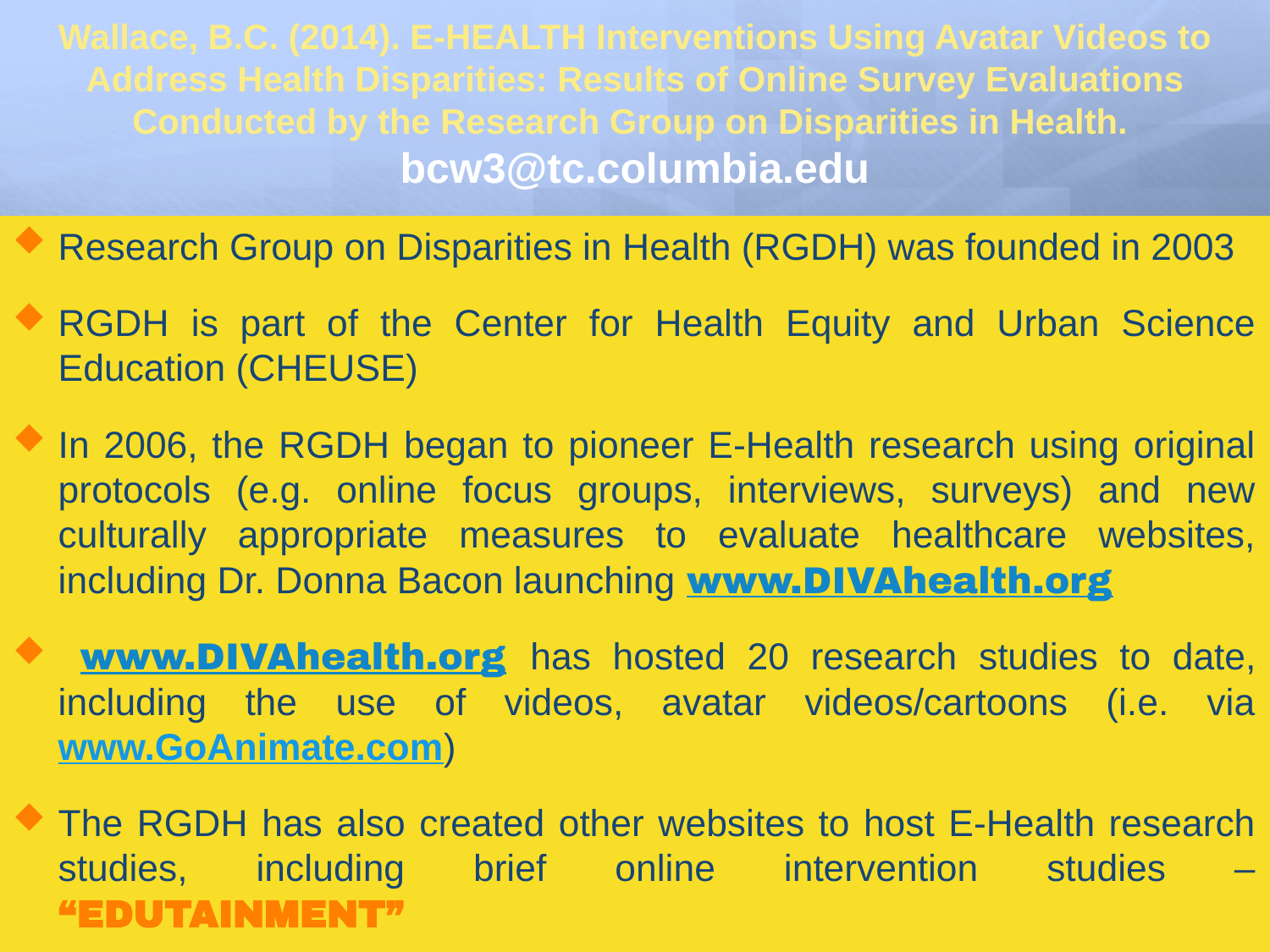

Wallace, B.C. (2014). E-HEALTH Interventions Using Avatar Videos to Address Health Disparities: Results of Online Survey Evaluations Conducted by the Research Group on Disparities in Health.
bcw3@tc.columbia.edu
Research Group on Disparities in Health (RGDH) was founded in 2003
RGDH is part of the Center for Health Equity and Urban Science Education (CHEUSE)
In 2006, the RGDH began to pioneer E-Health research using original protocols (e.g. online focus groups, interviews, surveys) and new culturally appropriate measures to evaluate healthcare websites, including Dr. Donna Bacon launching www.DIVAhealth.org
 www.DIVAhealth.org has hosted 20 research studies to date, including the use of videos, avatar videos/cartoons (i.e. via www.GoAnimate.com)
The RGDH has also created other websites to host E-Health research studies, including brief online intervention studies – “EDUTAINMENT”